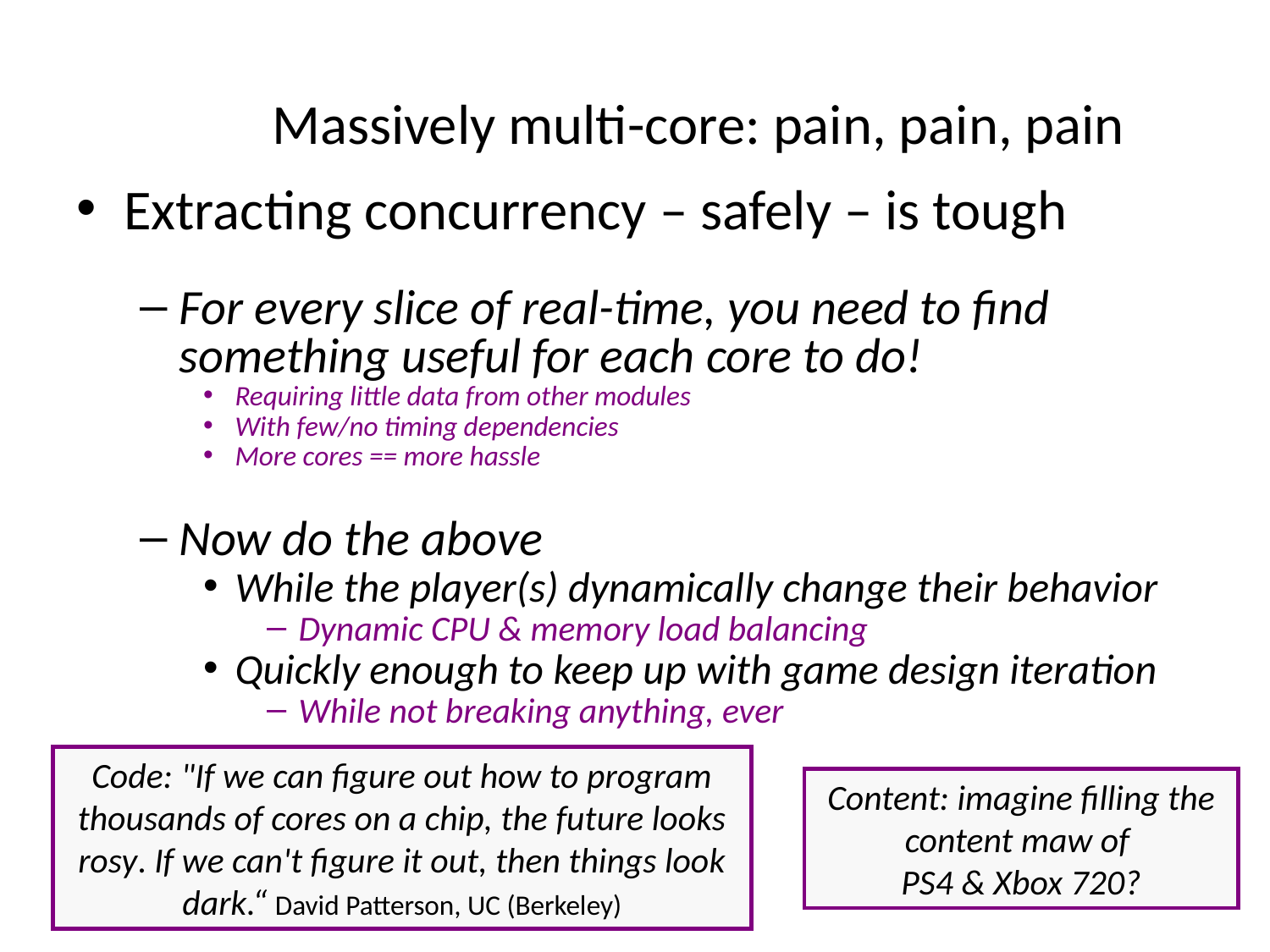

# Massively multi-core: pain, pain, pain
Extracting concurrency – safely – is tough

For every slice of real-time, you need to find something useful for each core to do!
Requiring little data from other modules
With few/no timing dependencies
More cores == more hassle

Now do the above
While the player(s) dynamically change their behavior
Dynamic CPU & memory load balancing
Quickly enough to keep up with game design iteration
While not breaking anything, ever

Code: "If we can figure out how to program thousands of cores on a chip, the future looks rosy. If we can't figure it out, then things look dark.“ David Patterson, UC (Berkeley)
Content: imagine filling the content maw of
PS4 & Xbox 720?